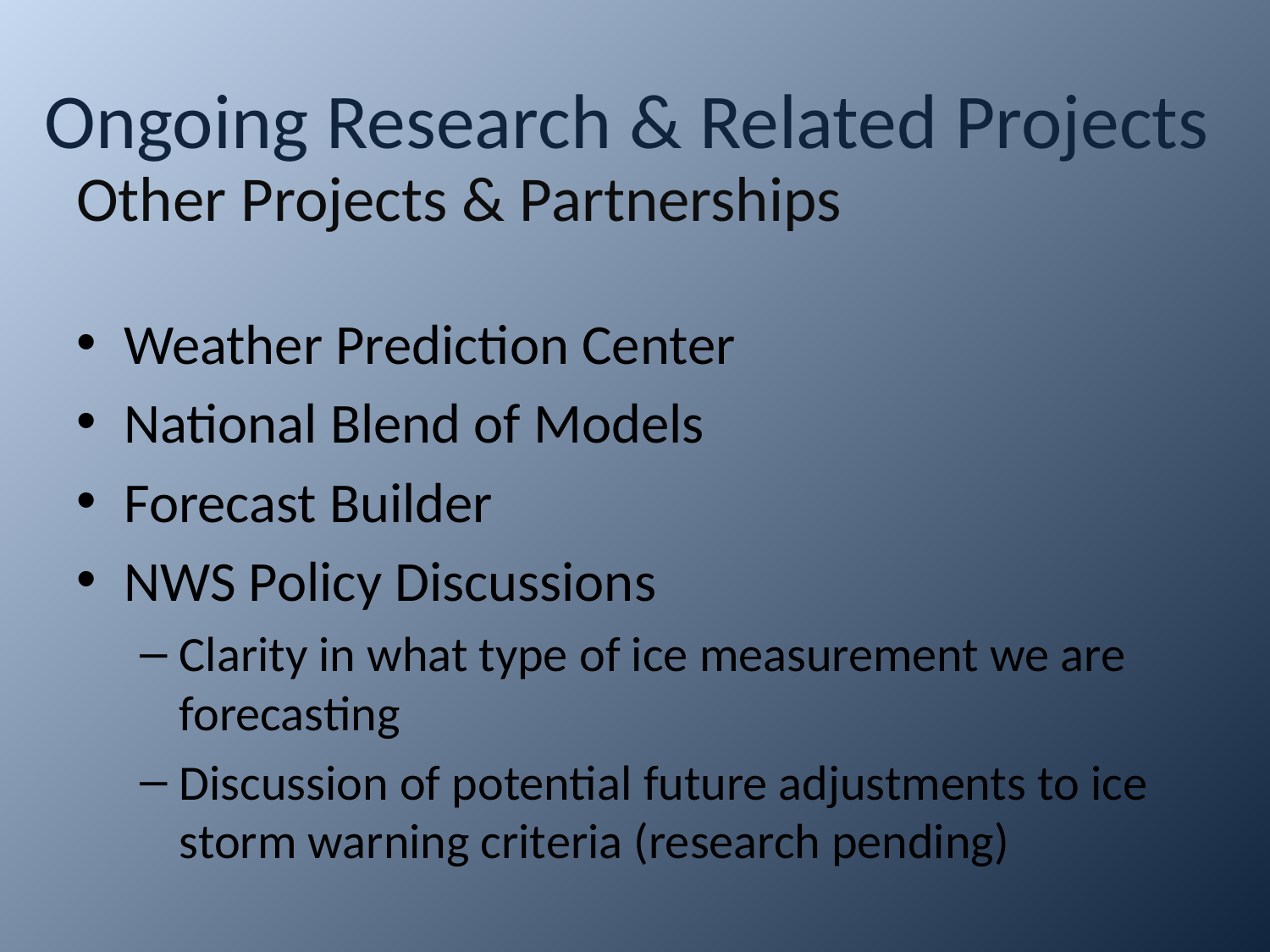

# Ongoing Research & Related Projects
Other Projects & Partnerships

Weather Prediction Center
National Blend of Models
Forecast Builder
NWS Policy Discussions
Clarity in what type of ice measurement we are forecasting
Discussion of potential future adjustments to ice storm warning criteria (research pending)